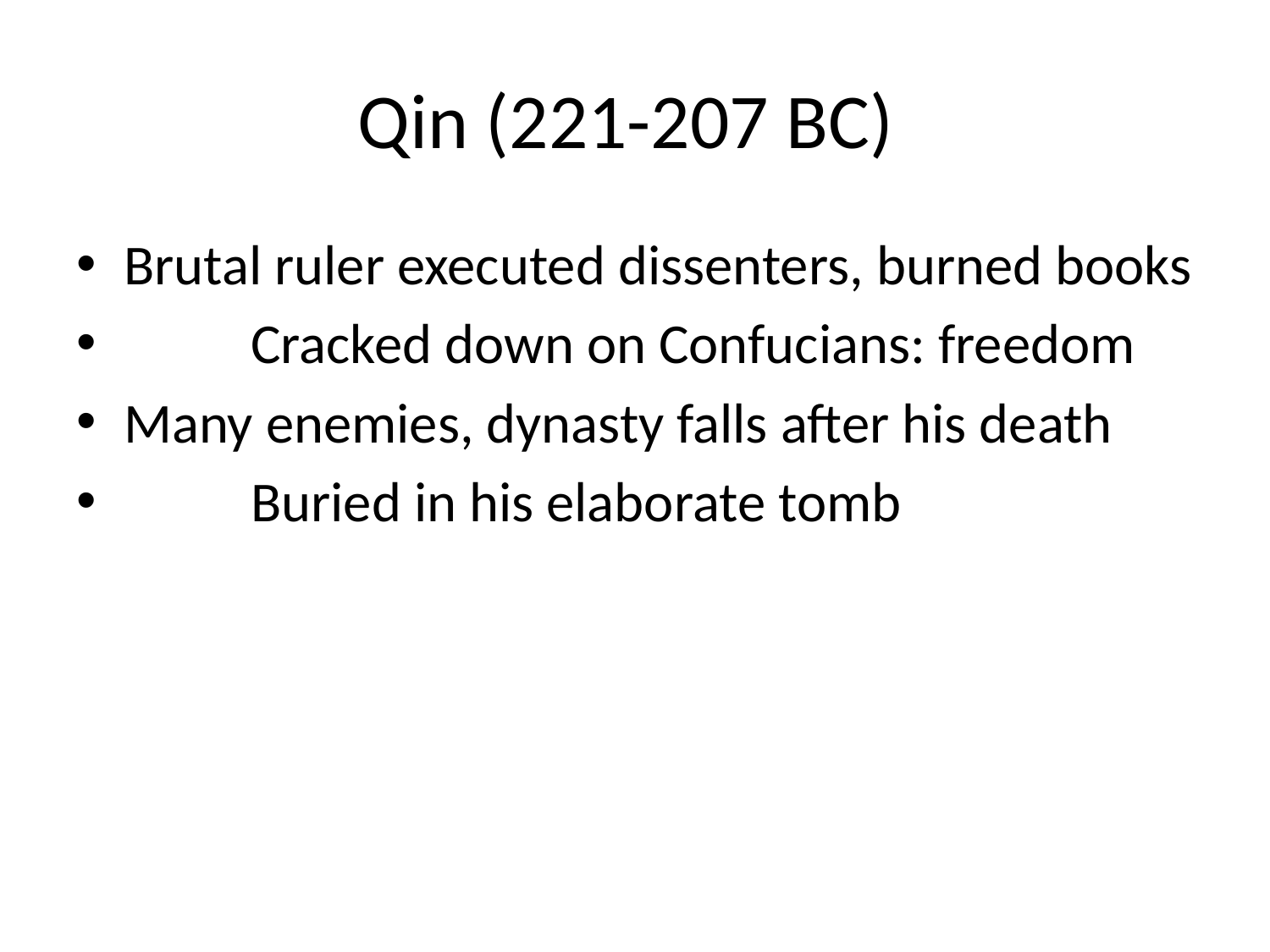

# Qin (221-207 BC)
Brutal ruler executed dissenters, burned books
	Cracked down on Confucians: freedom
Many enemies, dynasty falls after his death
	Buried in his elaborate tomb